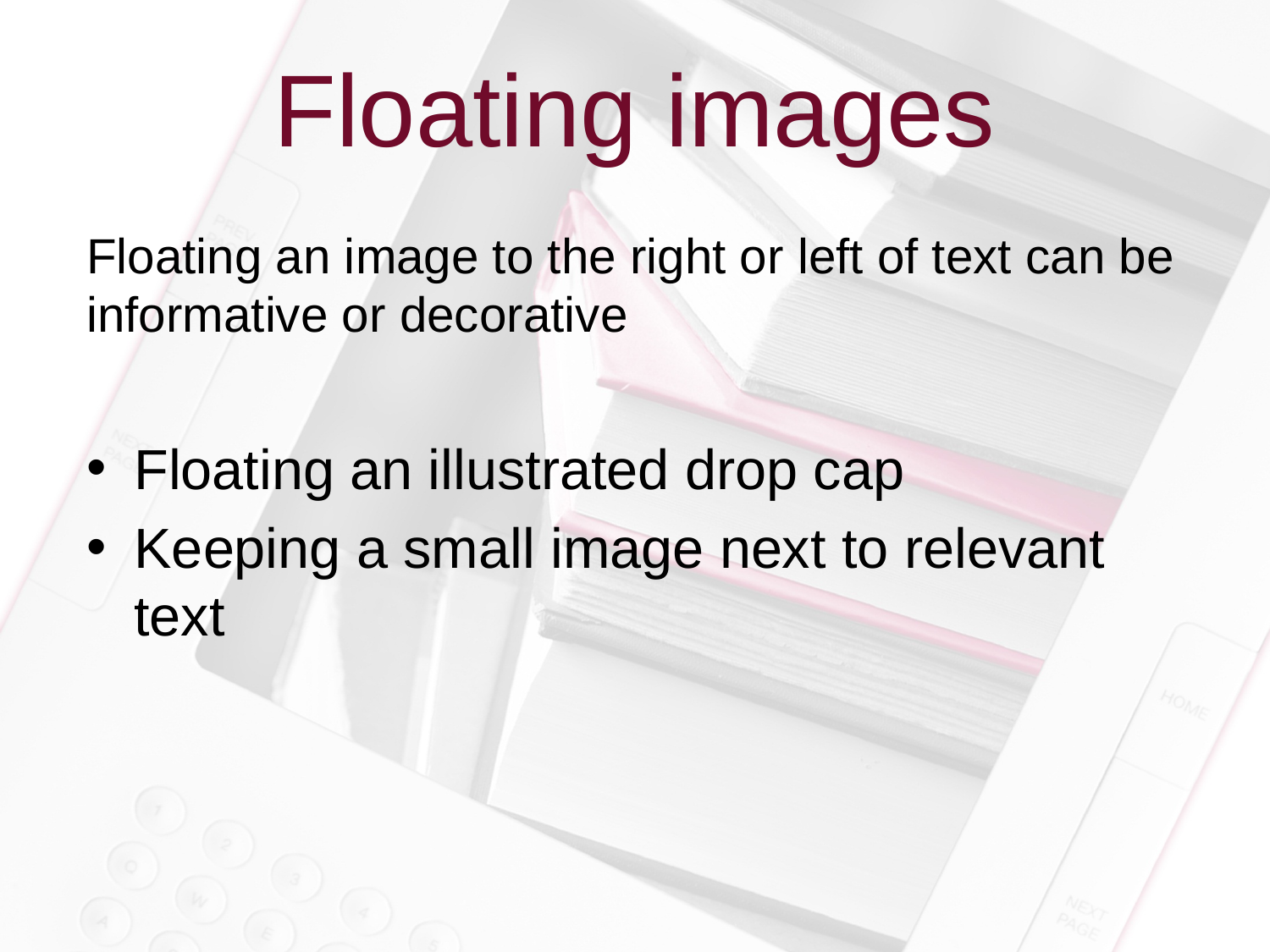

Floating images
Floating an image to the right or left of text can be informative or decorative

Floating an illustrated drop cap
Keeping a small image next to relevant text